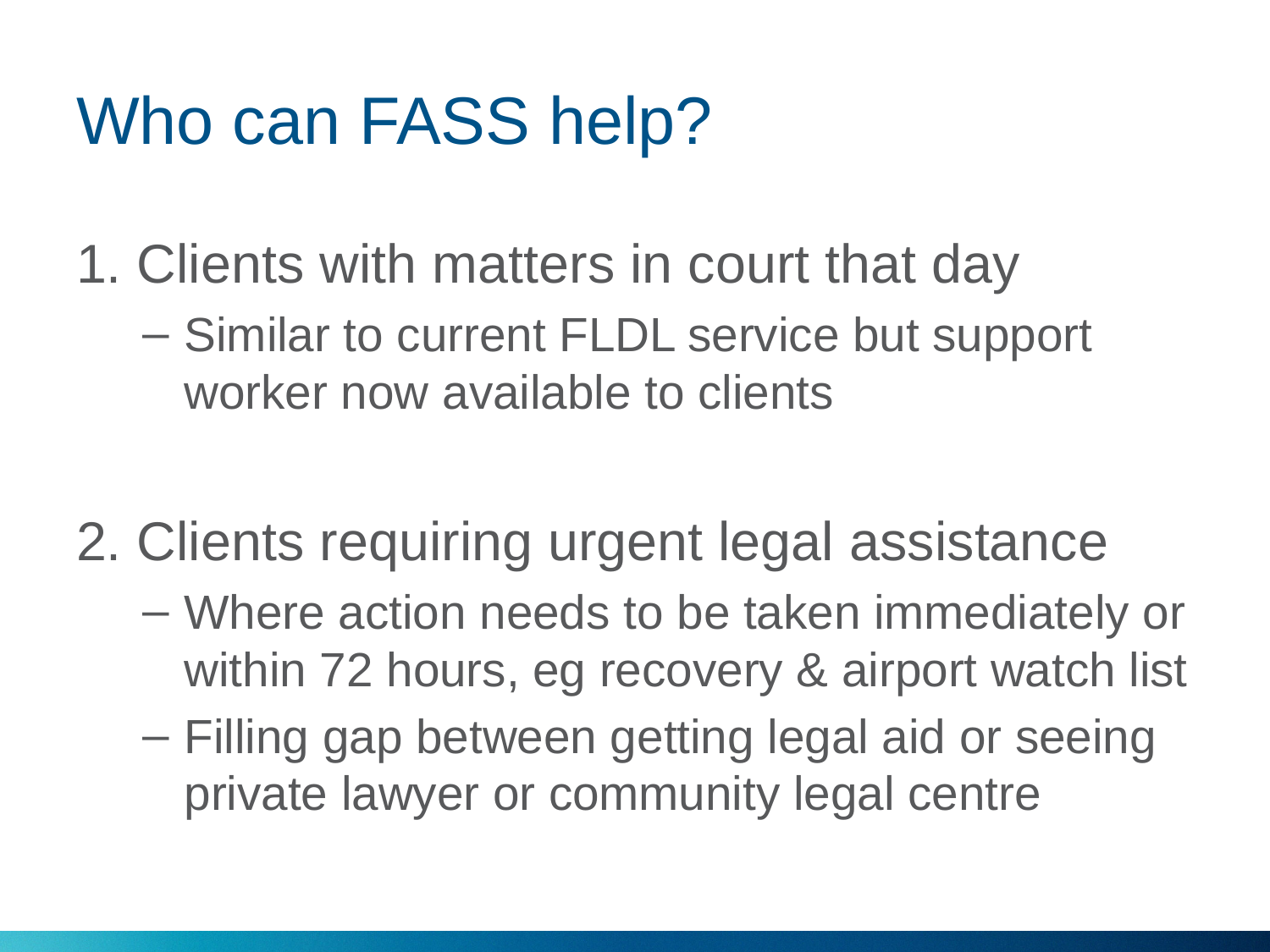

# Who can FASS help?
1. Clients with matters in court that day
Similar to current FLDL service but support worker now available to clients

2. Clients requiring urgent legal assistance
Where action needs to be taken immediately or within 72 hours, eg recovery & airport watch list
Filling gap between getting legal aid or seeing private lawyer or community legal centre